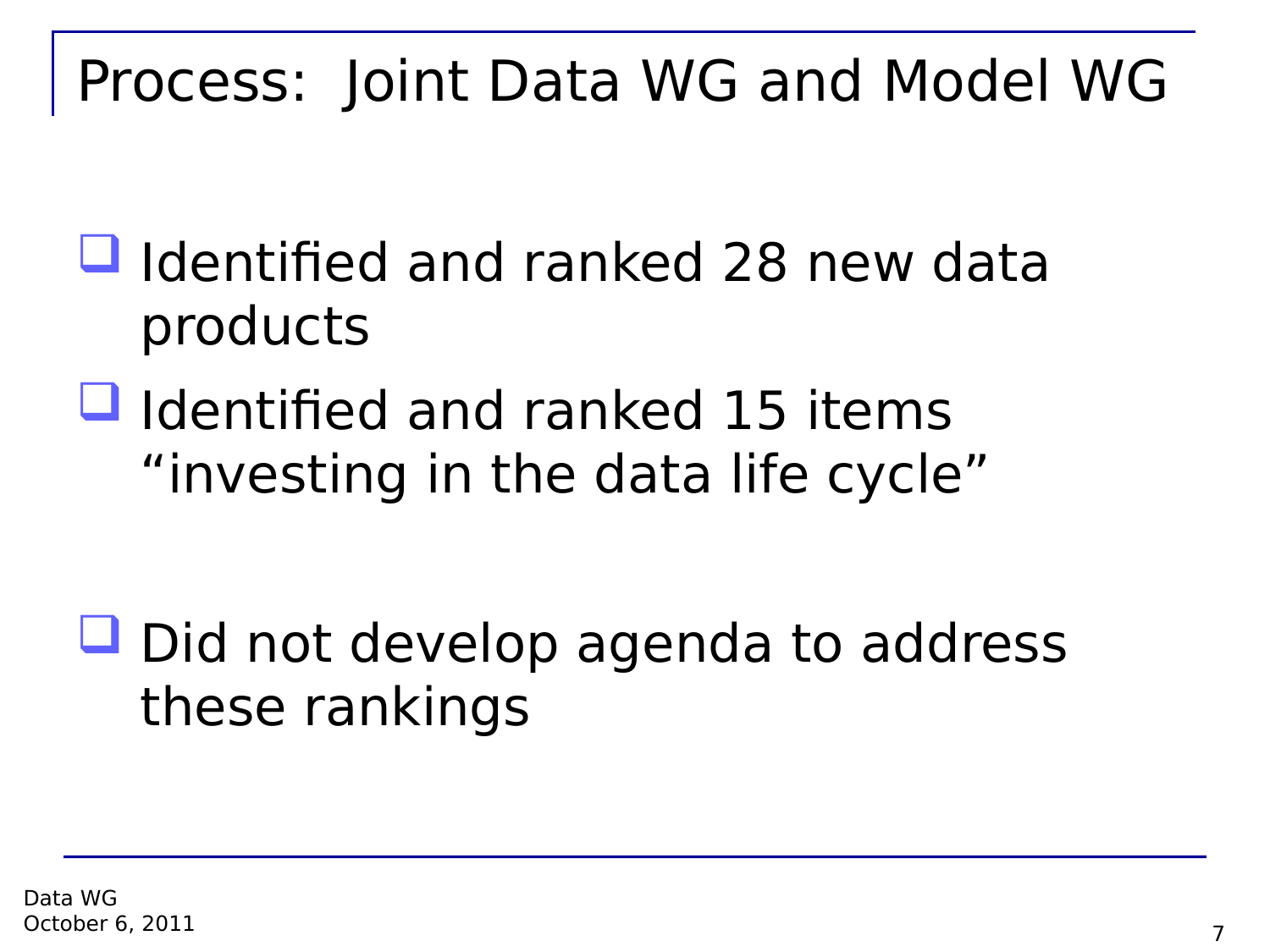

# Process:  Joint Data WG and Model WG
Identified and ranked 28 new data products
Identified and ranked 15 items “investing in the data life cycle”

Did not develop agenda to address these rankings
Data WG
October 6, 2011
7